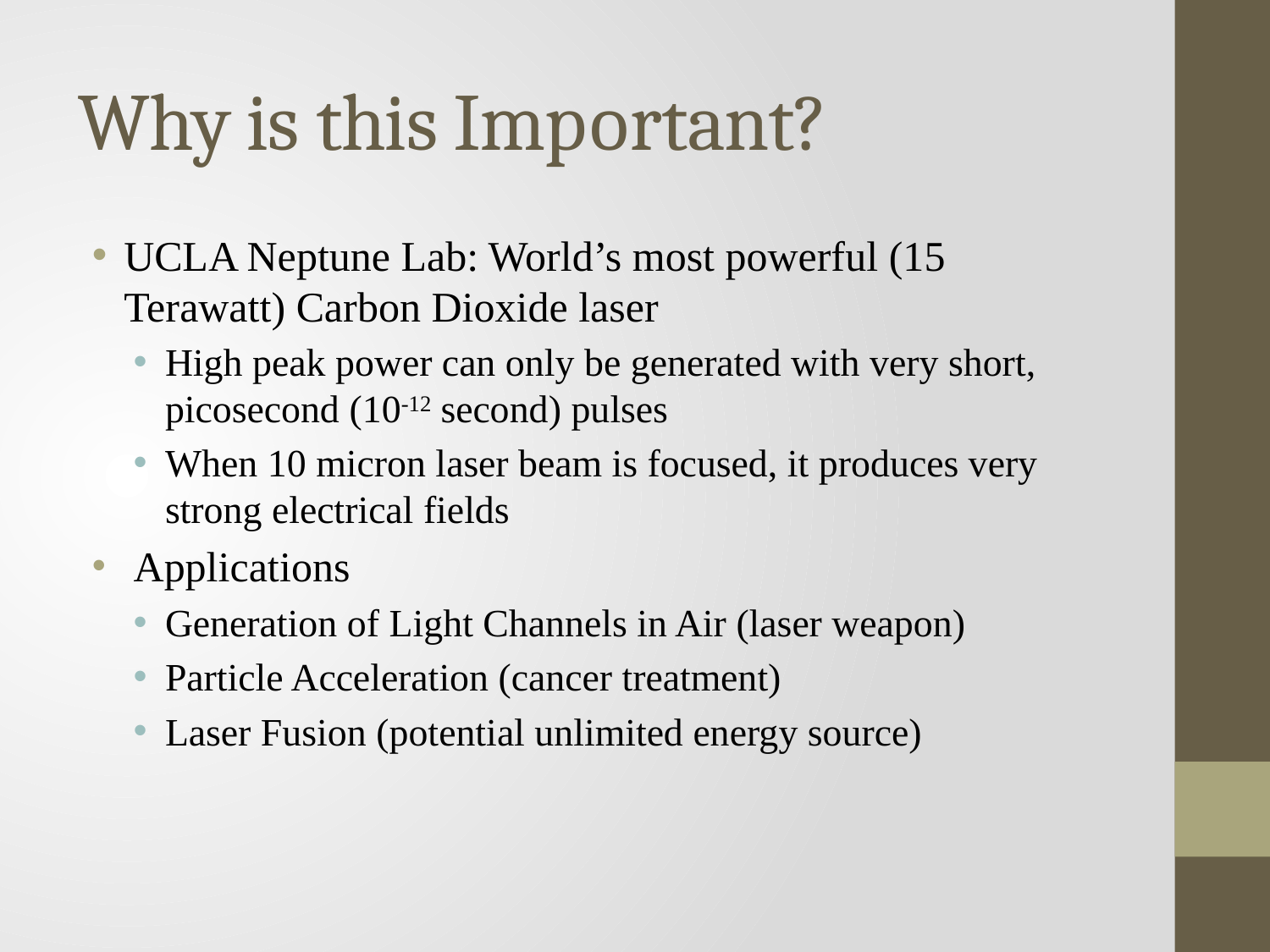

# Why is this Important?
UCLA Neptune Lab: World’s most powerful (15 Terawatt) Carbon Dioxide laser
High peak power can only be generated with very short, picosecond (10-12 second) pulses
When 10 micron laser beam is focused, it produces very strong electrical fields
 Applications
Generation of Light Channels in Air (laser weapon)
Particle Acceleration (cancer treatment)
Laser Fusion (potential unlimited energy source)